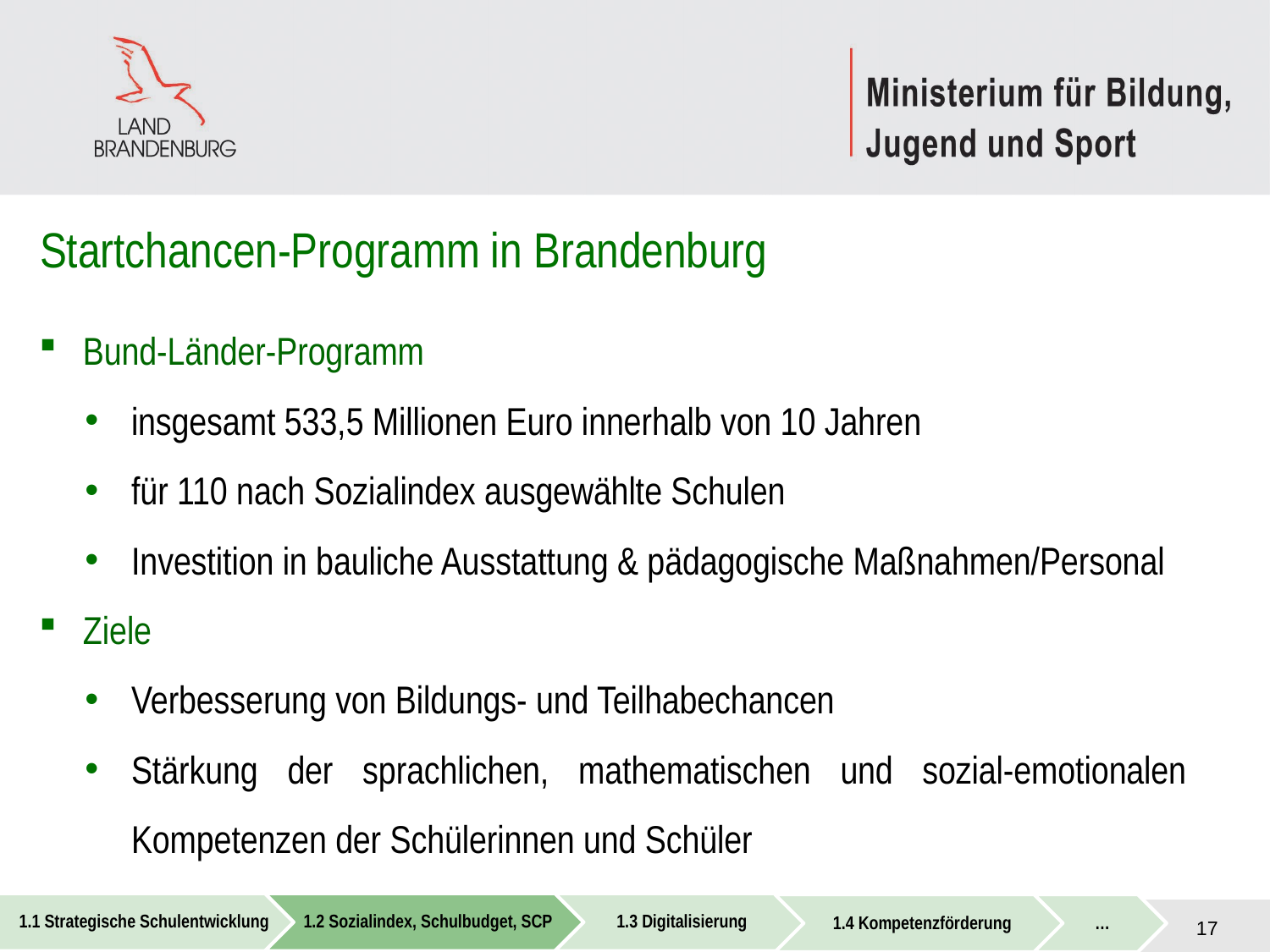

# Startchancen-Programm in Brandenburg
Bund-Länder-Programm
insgesamt 533,5 Millionen Euro innerhalb von 10 Jahren
für 110 nach Sozialindex ausgewählte Schulen
Investition in bauliche Ausstattung & pädagogische Maßnahmen/Personal
Ziele
Verbesserung von Bildungs- und Teilhabechancen
Stärkung der sprachlichen, mathematischen und sozial-emotionalen Kompetenzen der Schülerinnen und Schüler

1.1 Strategische Schulentwicklung
1.2 Sozialindex, Schulbudget, SCP
1.3 Digitalisierung
1.4 Kompetenzförderung
…
17